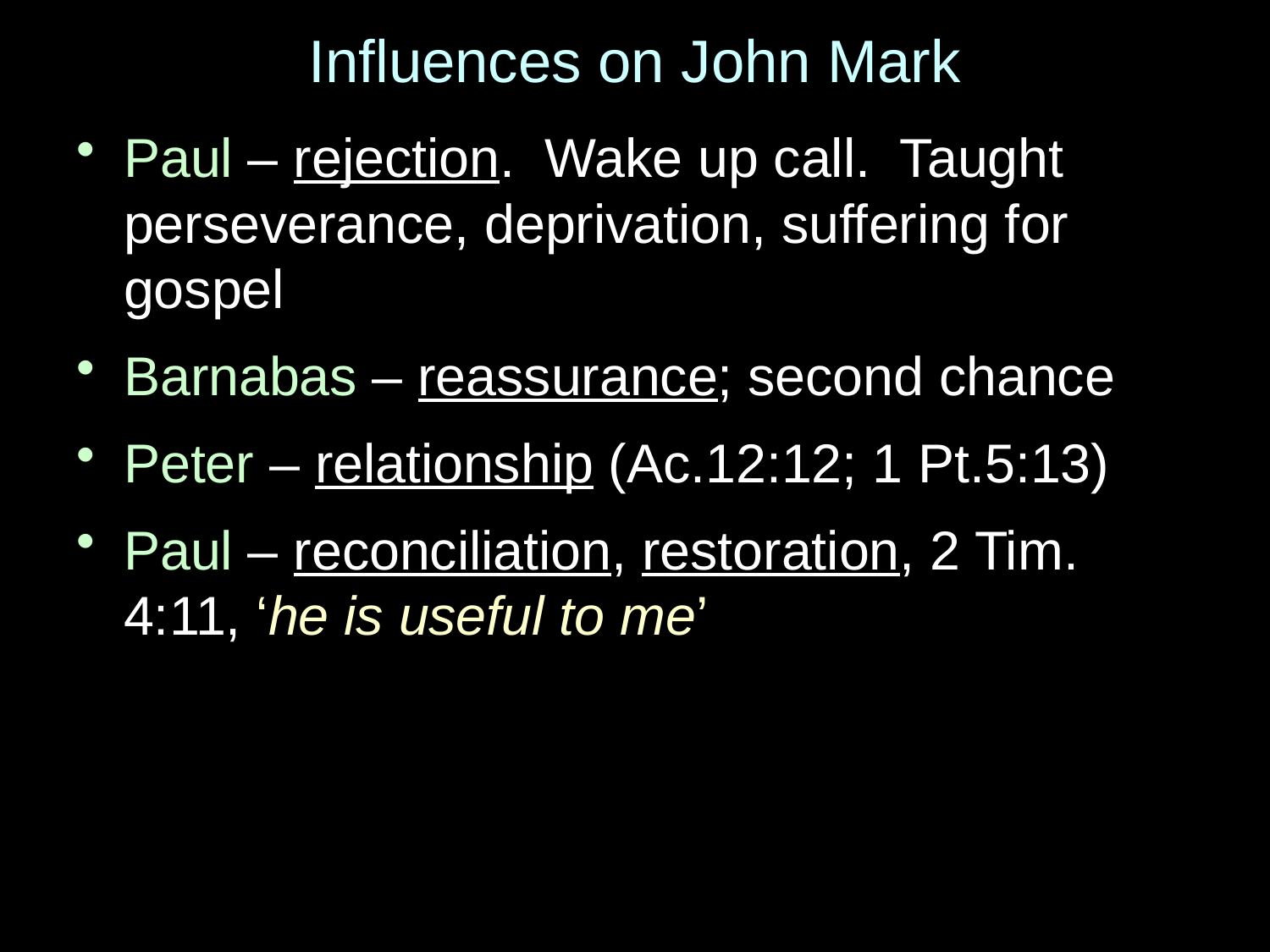

# Influences on John Mark
Paul – rejection.  Wake up call.  Taught perseverance, deprivation, suffering for gospel
Barnabas – reassurance; second chance
Peter – relationship (Ac.12:12; 1 Pt.5:13)
Paul – reconciliation, restoration, 2 Tim. 4:11, ‘he is useful to me’